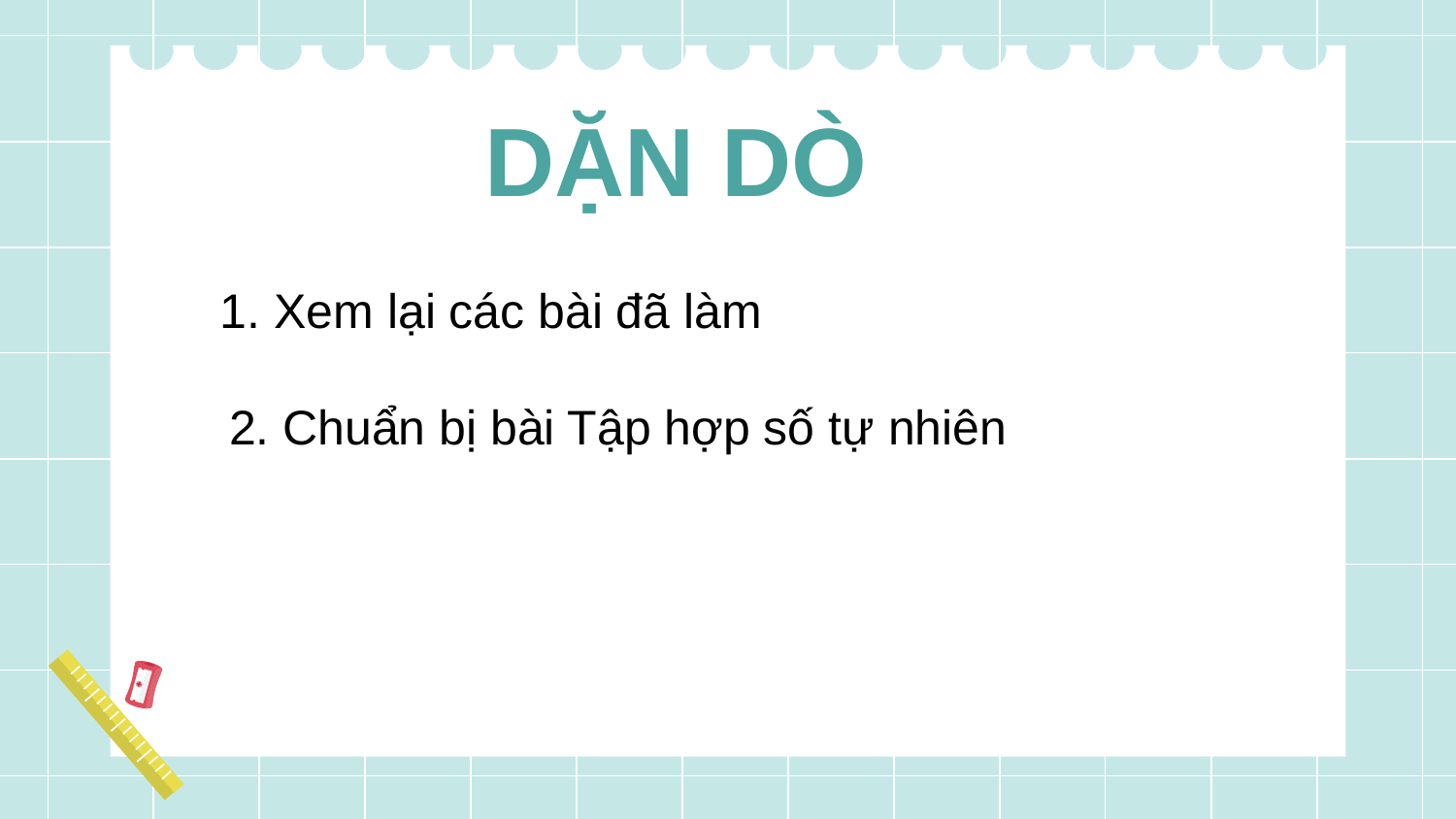

# DẶN DÒ
1. Xem lại các bài đã làm
2. Chuẩn bị bài Tập hợp số tự nhiên